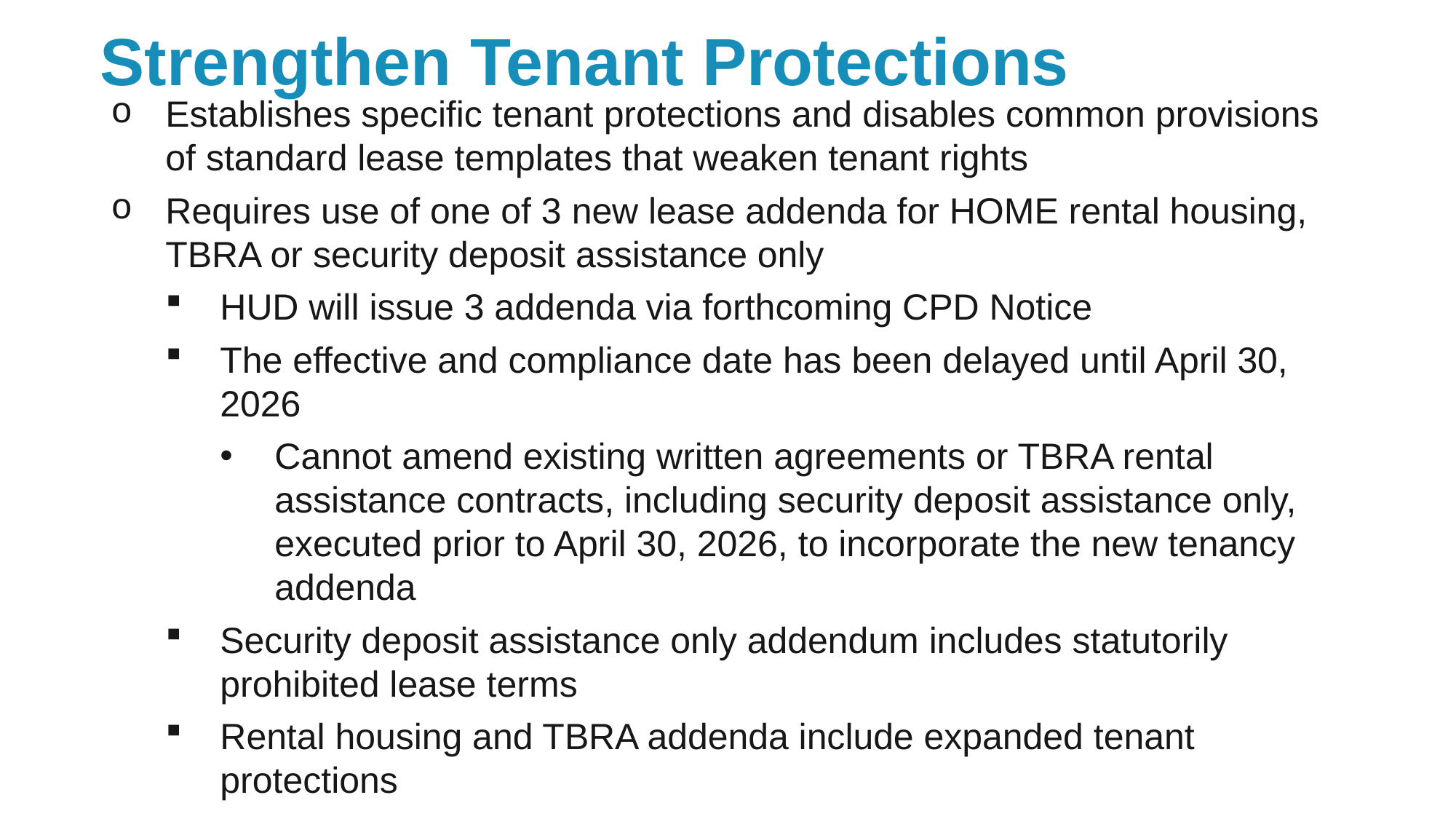

# Strengthen Tenant Protections
Establishes specific tenant protections and disables common provisions of standard lease templates that weaken tenant rights
Requires use of one of 3 new lease addenda for HOME rental housing, TBRA or security deposit assistance only
HUD will issue 3 addenda via forthcoming CPD Notice
The effective and compliance date has been delayed until April 30, 2026
Cannot amend existing written agreements or TBRA rental assistance contracts, including security deposit assistance only, executed prior to April 30, 2026, to incorporate the new tenancy addenda
Security deposit assistance only addendum includes statutorily prohibited lease terms
Rental housing and TBRA addenda include expanded tenant protections